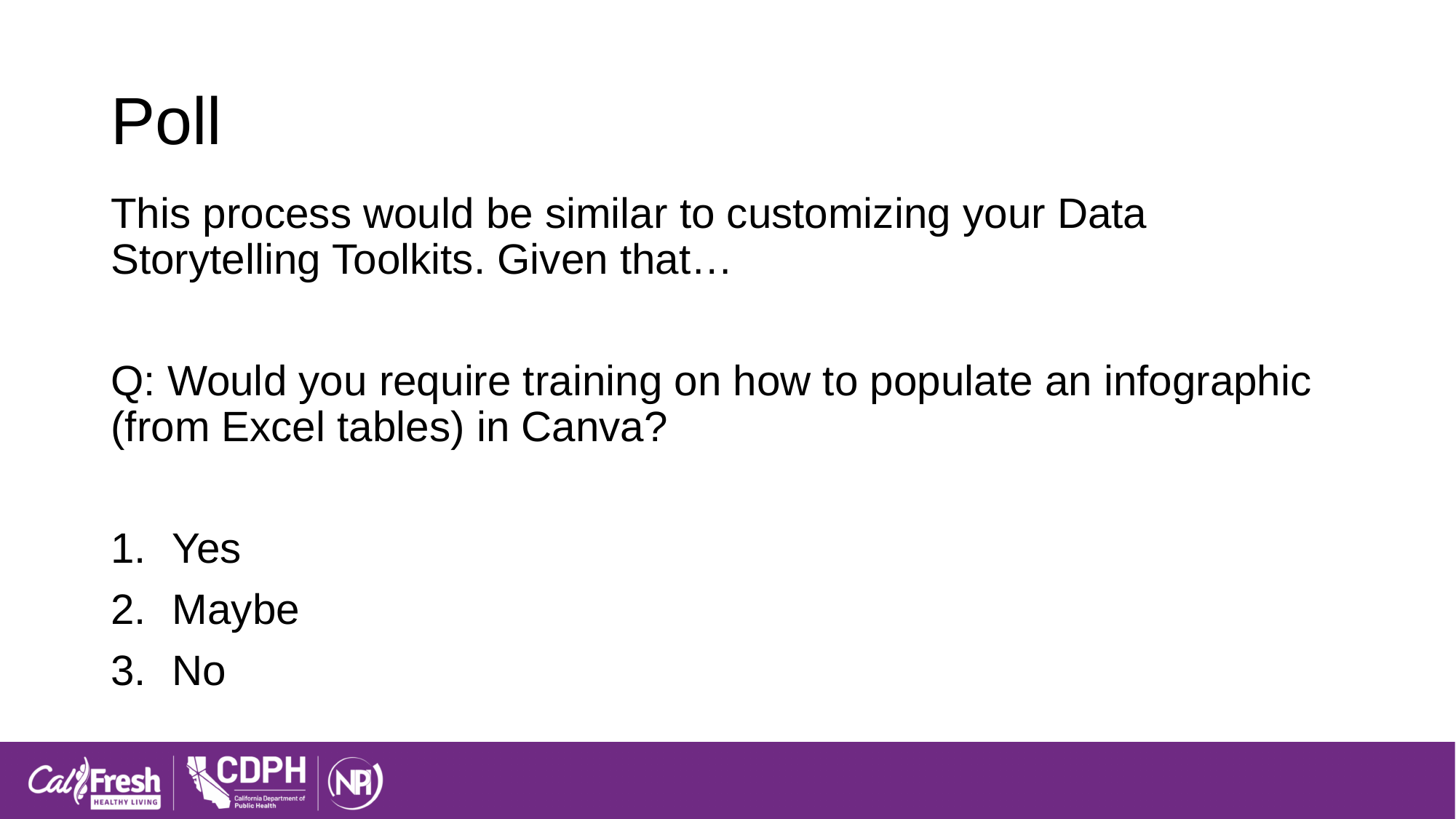

# Poll
This process would be similar to customizing your Data Storytelling Toolkits. Given that…

Q: Would you require training on how to populate an infographic (from Excel tables) in Canva?

Yes
Maybe
No